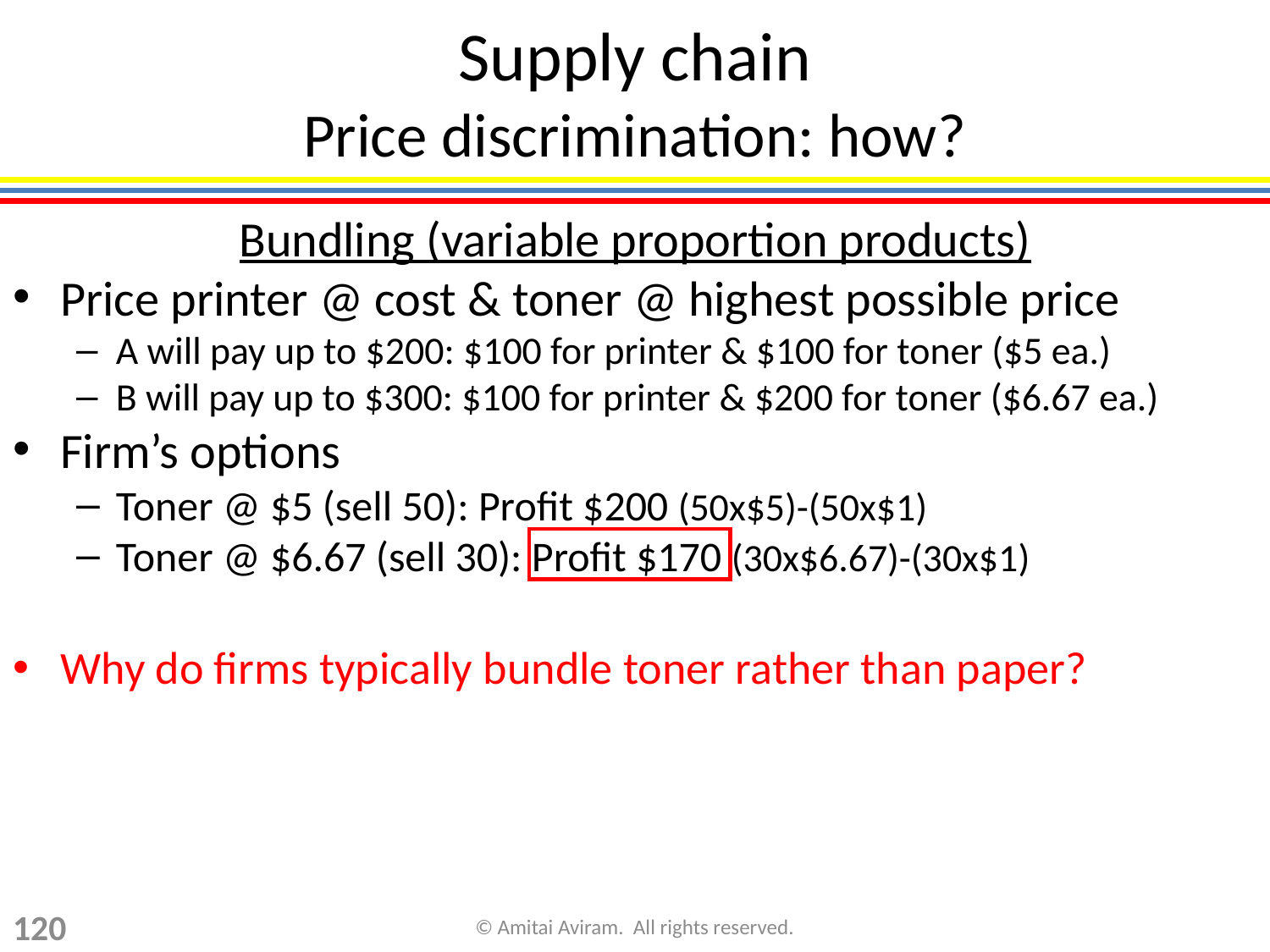

# Supply chain Price discrimination: how?
Bundling (variable proportion products)
Price printer @ cost & toner @ highest possible price
A will pay up to $200: $100 for printer & $100 for toner ($5 ea.)
B will pay up to $300: $100 for printer & $200 for toner ($6.67 ea.)
Firm’s options
Toner @ $5 (sell 50): Profit $200 (50x$5)-(50x$1)
Toner @ $6.67 (sell 30): Profit $170 (30x$6.67)-(30x$1)

Why do firms typically bundle toner rather than paper?

120
© Amitai Aviram.  All rights reserved.